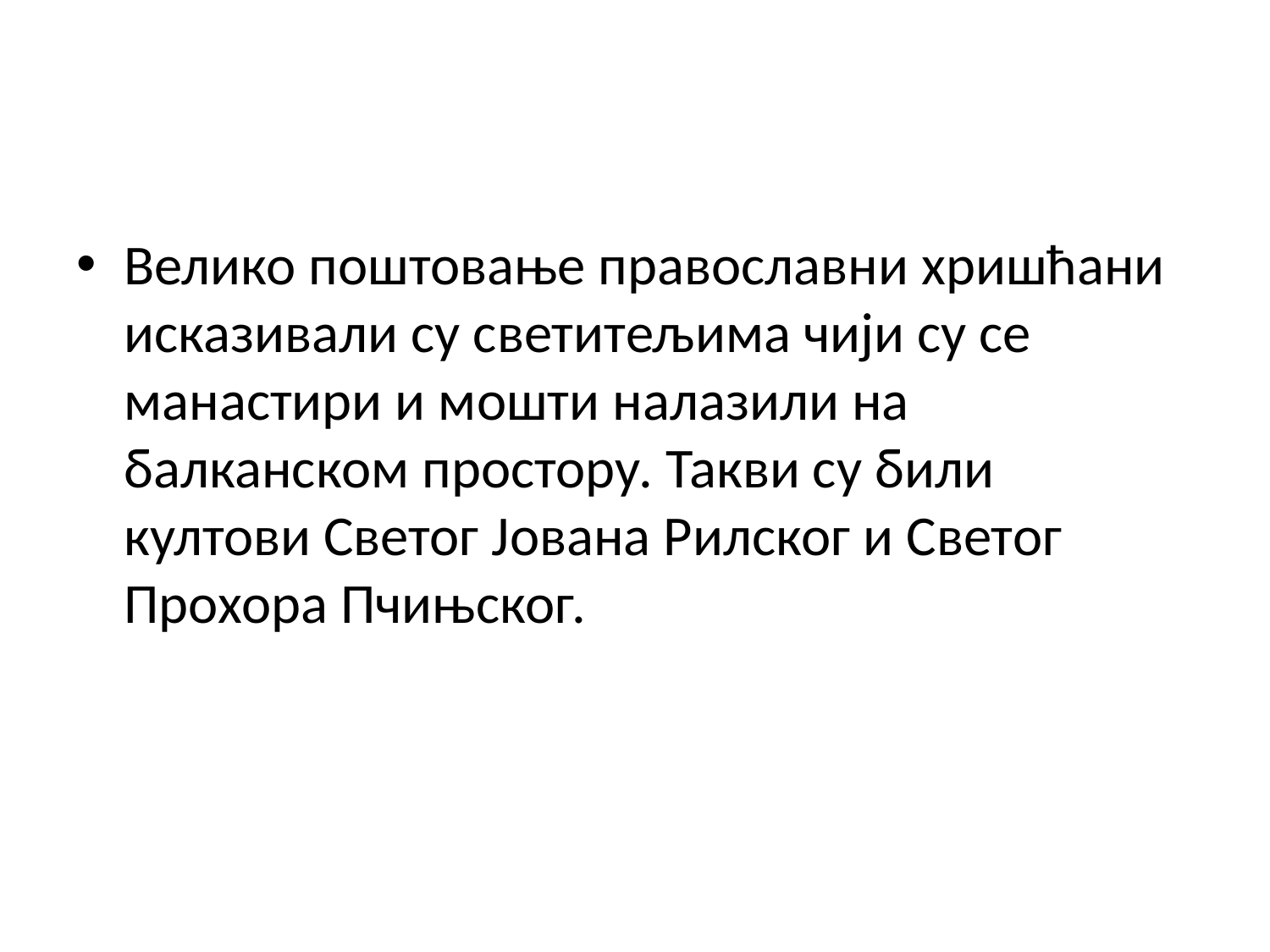

Велико поштовање православни хришћани исказивали су светитељима чији су се манастири и мошти налазили на балканском простору. Такви су били култови Светог Јована Рилског и Светог Прохора Пчињског.